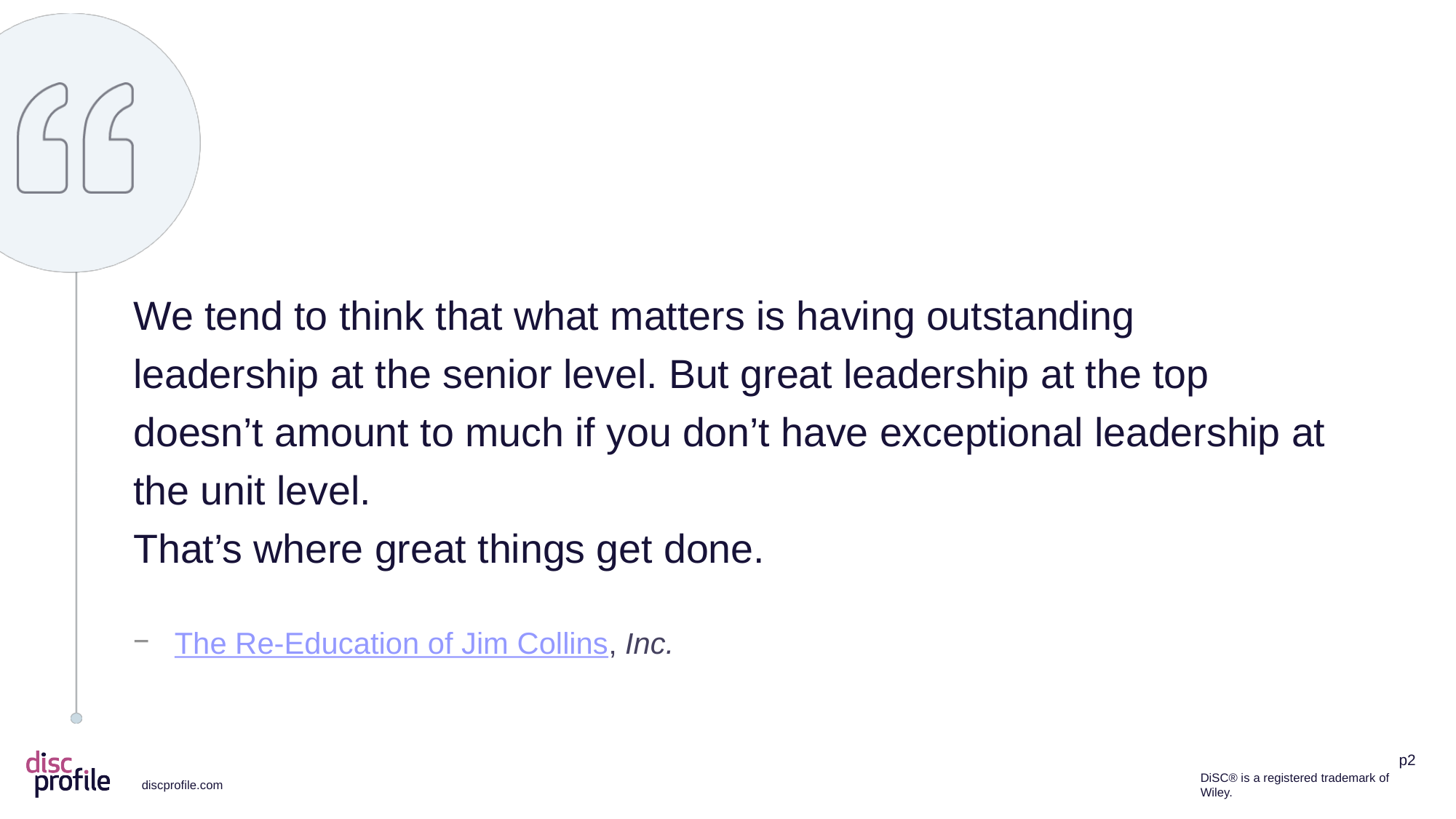

We tend to think that what matters is having outstanding leadership at the senior level. But great leadership at the top doesn’t amount to much if you don’t have exceptional leadership at the unit level.
That’s where great things get done.
The Re-Education of Jim Collins, Inc.